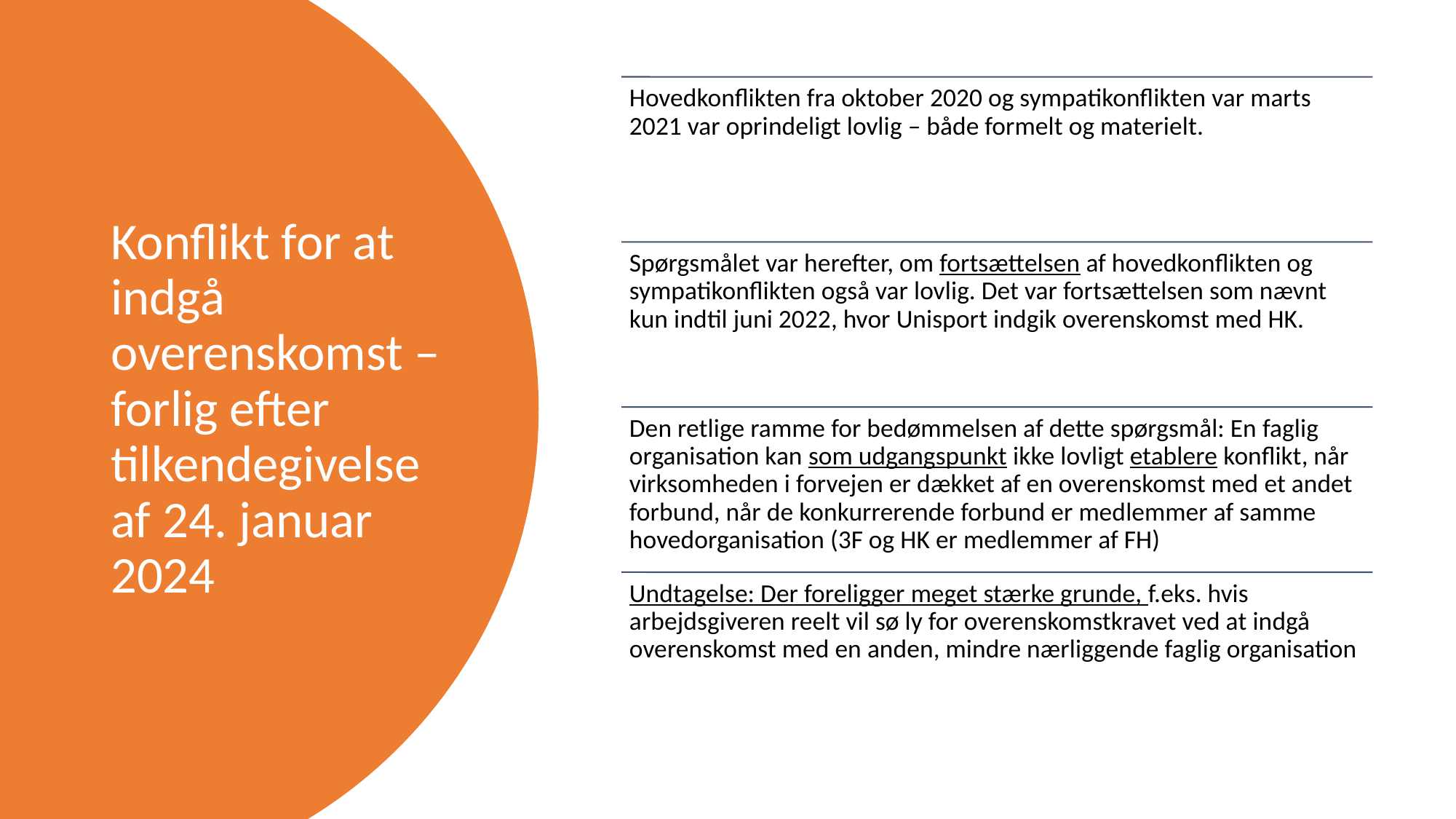

Hovedkonflikten fra oktober 2020 og sympatikonflikten var marts 2021 var oprindeligt lovlig – både formelt og materielt.
Spørgsmålet var herefter, om fortsættelsen af hovedkonflikten og sympatikonflikten også var lovlig. Det var fortsættelsen som nævnt kun indtil juni 2022, hvor Unisport indgik overenskomst med HK.
Den retlige ramme for bedømmelsen af dette spørgsmål: En faglig organisation kan som udgangspunkt ikke lovligt etablere konflikt, når virksomheden i forvejen er dækket af en overenskomst med et andet forbund, når de konkurrerende forbund er medlemmer af samme hovedorganisation (3F og HK er medlemmer af FH)
Undtagelse: Der foreligger meget stærke grunde, f.eks. hvis arbejdsgiveren reelt vil sø ly for overenskomstkravet ved at indgå overenskomst med en anden, mindre nærliggende faglig organisation
# Konflikt for at indgå overenskomst – forlig efter tilkendegivelse af 24. januar 2024